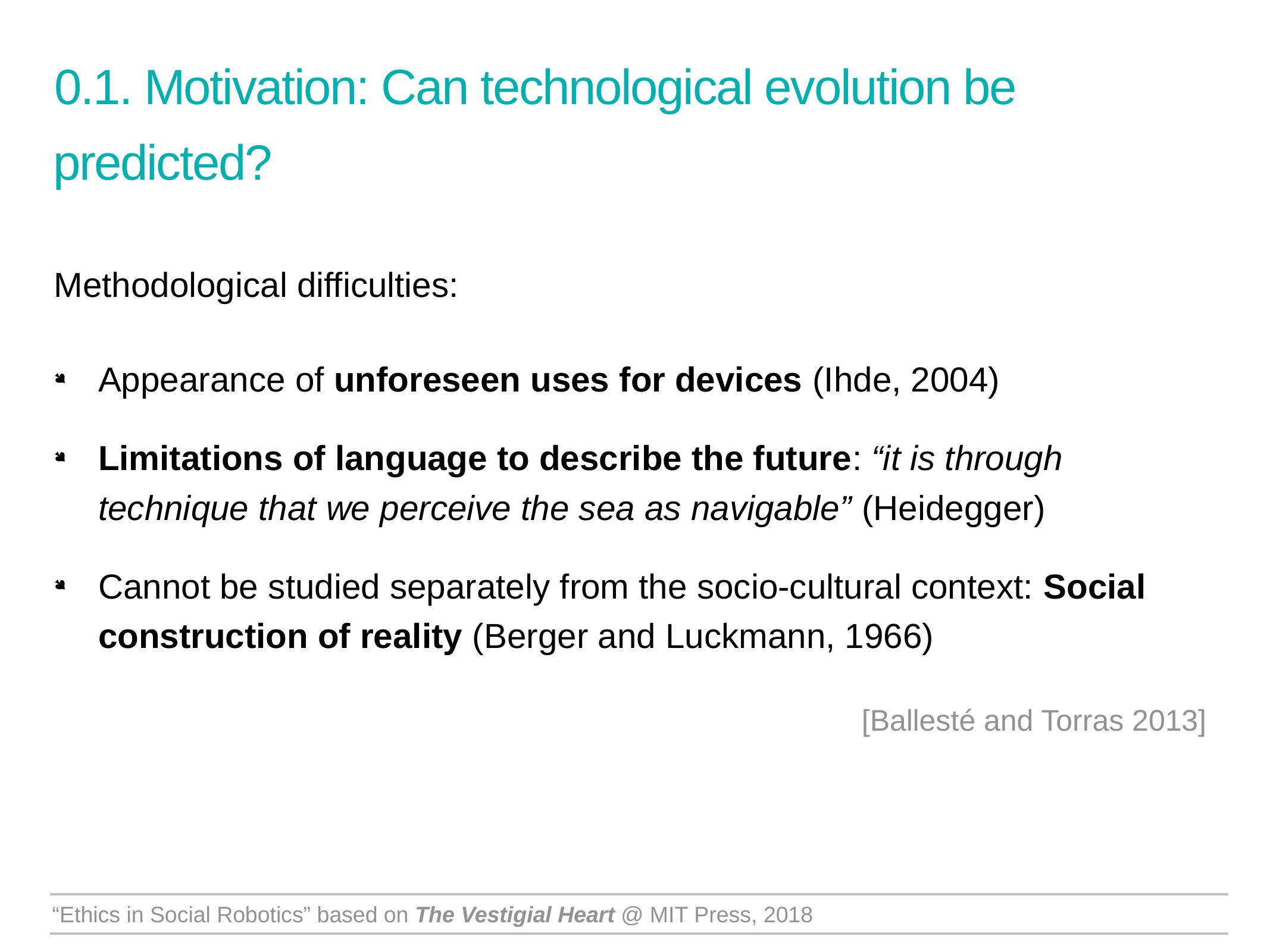

0.1. Motivation: Can technological evolution be predicted?
Methodological difficulties:
Appearance of unforeseen uses for devices (Ihde, 2004)
Limitations of language to describe the future: “it is through technique that we perceive the sea as navigable” (Heidegger)
Cannot be studied separately from the socio-cultural context: Social construction of reality (Berger and Luckmann, 1966)
[Ballesté and Torras 2013]